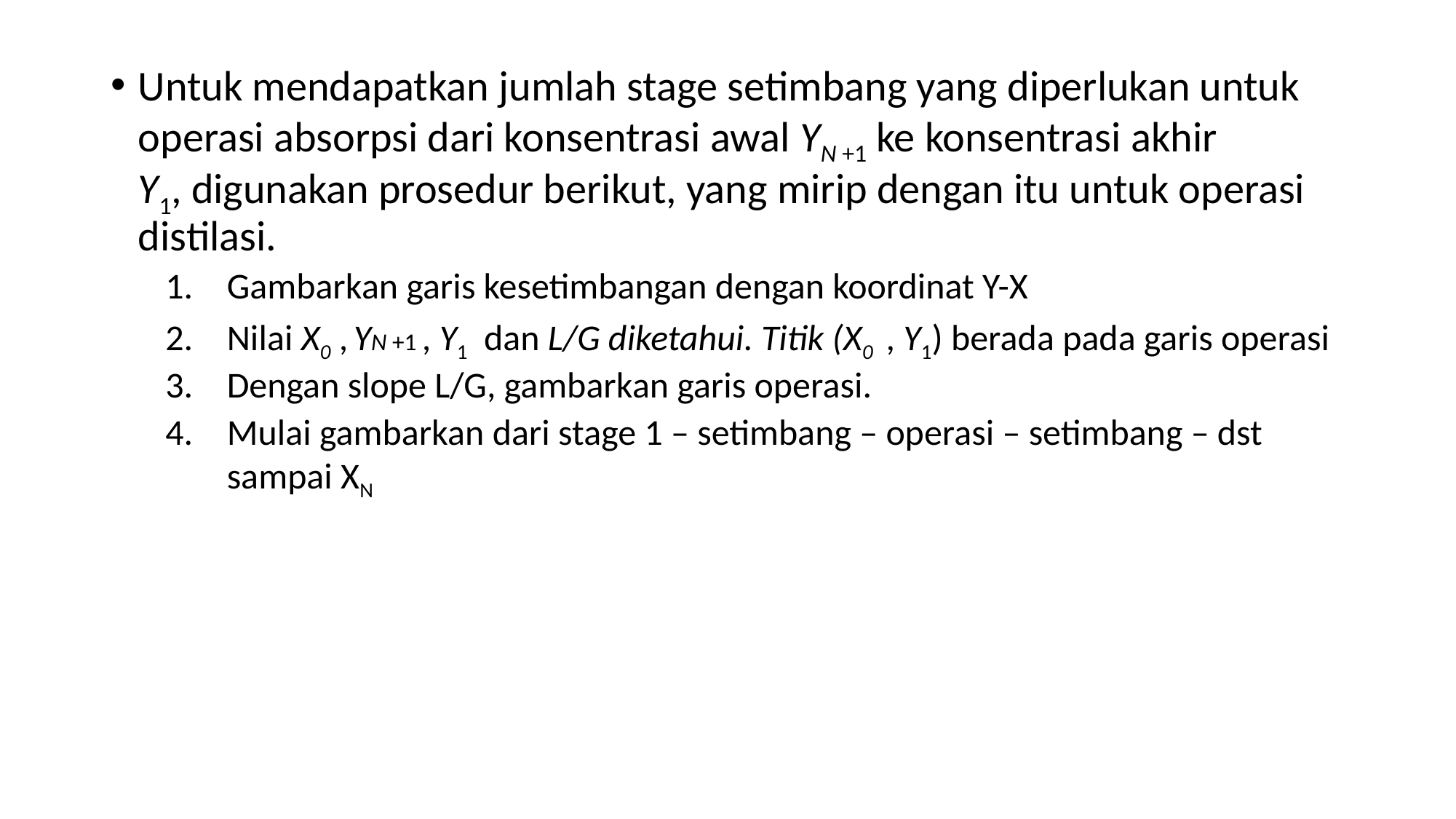

Untuk mendapatkan jumlah stage setimbang yang diperlukan untuk operasi absorpsi dari konsentrasi awal YN +1 ke konsentrasi akhir
Y1, digunakan prosedur berikut, yang mirip dengan itu untuk operasi distilasi.
Gambarkan garis kesetimbangan dengan koordinat Y-X
Nilai X0 , YN +1 , Y1  dan L/G diketahui. Titik (X0  , Y1) berada pada garis operasi
Dengan slope L/G, gambarkan garis operasi.
Mulai gambarkan dari stage 1 – setimbang – operasi – setimbang – dst sampai XN